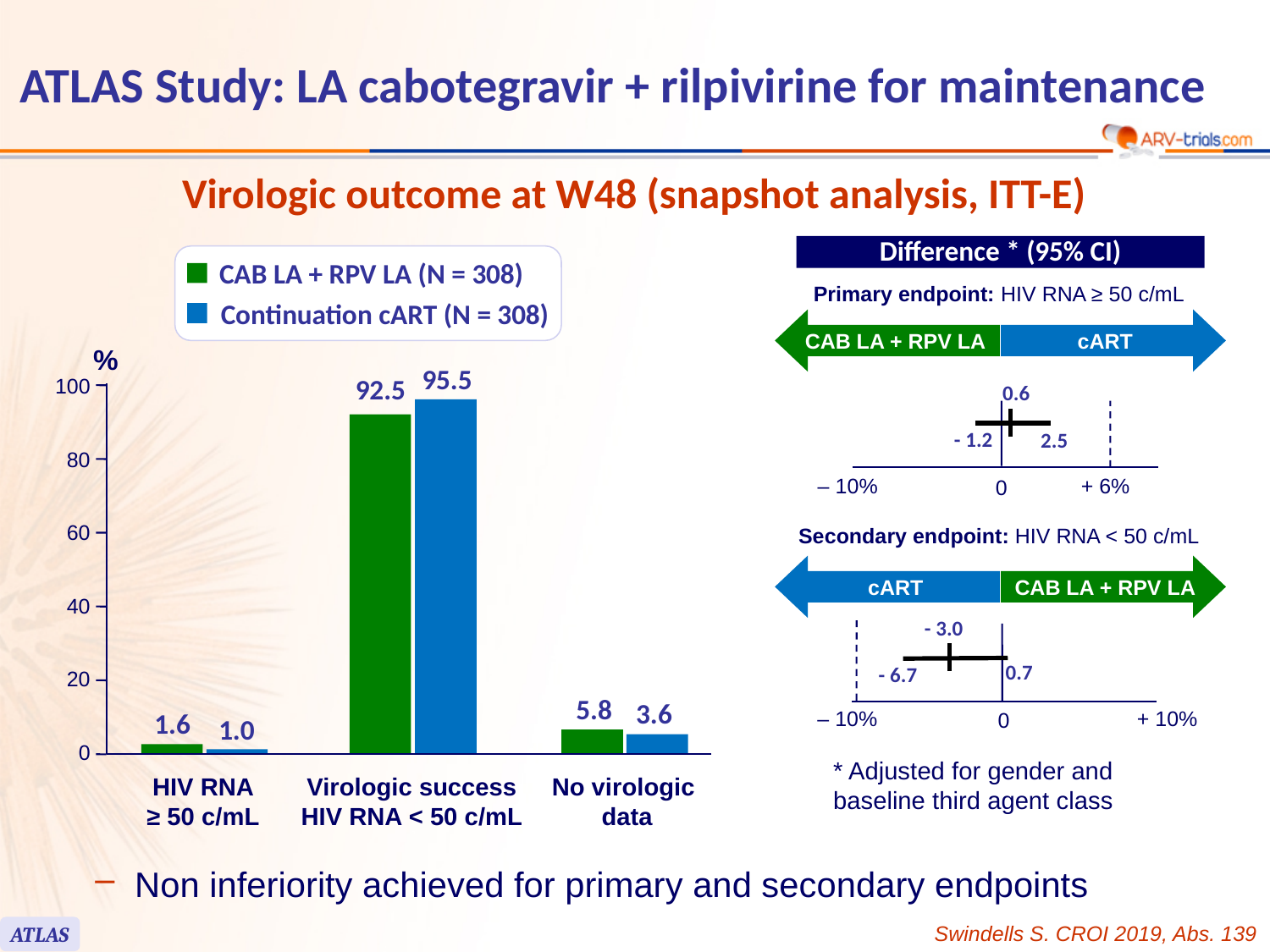

# ATLAS Study: LA cabotegravir + rilpivirine for maintenance
Virologic outcome at W48 (snapshot analysis, ITT-E)
Difference * (95% CI)
Primary endpoint: HIV RNA ≥ 50 c/mL
CAB LA + RPV LA
cART

0.6

- 1.2
2.5
0
‒ 10%
+ 6%

CAB LA + RPV LA (N = 308)

Continuation cART (N = 308)

%
95.5
92.5
100

80
60
40
20
5.8
3.6
1.6
1.0

0

HIV RNA
≥ 50 c/mL
Virologic success
HIV RNA < 50 c/mL
No virologic
data
Secondary endpoint: HIV RNA < 50 c/mL

cART
CAB LA + RPV LA
- 3.0

0.7
- 6.7
0
‒ 10%
+ 10%
* Adjusted for gender and baseline third agent class
Non inferiority achieved for primary and secondary endpoints
Swindells S. CROI 2019, Abs. 139
ATLAS